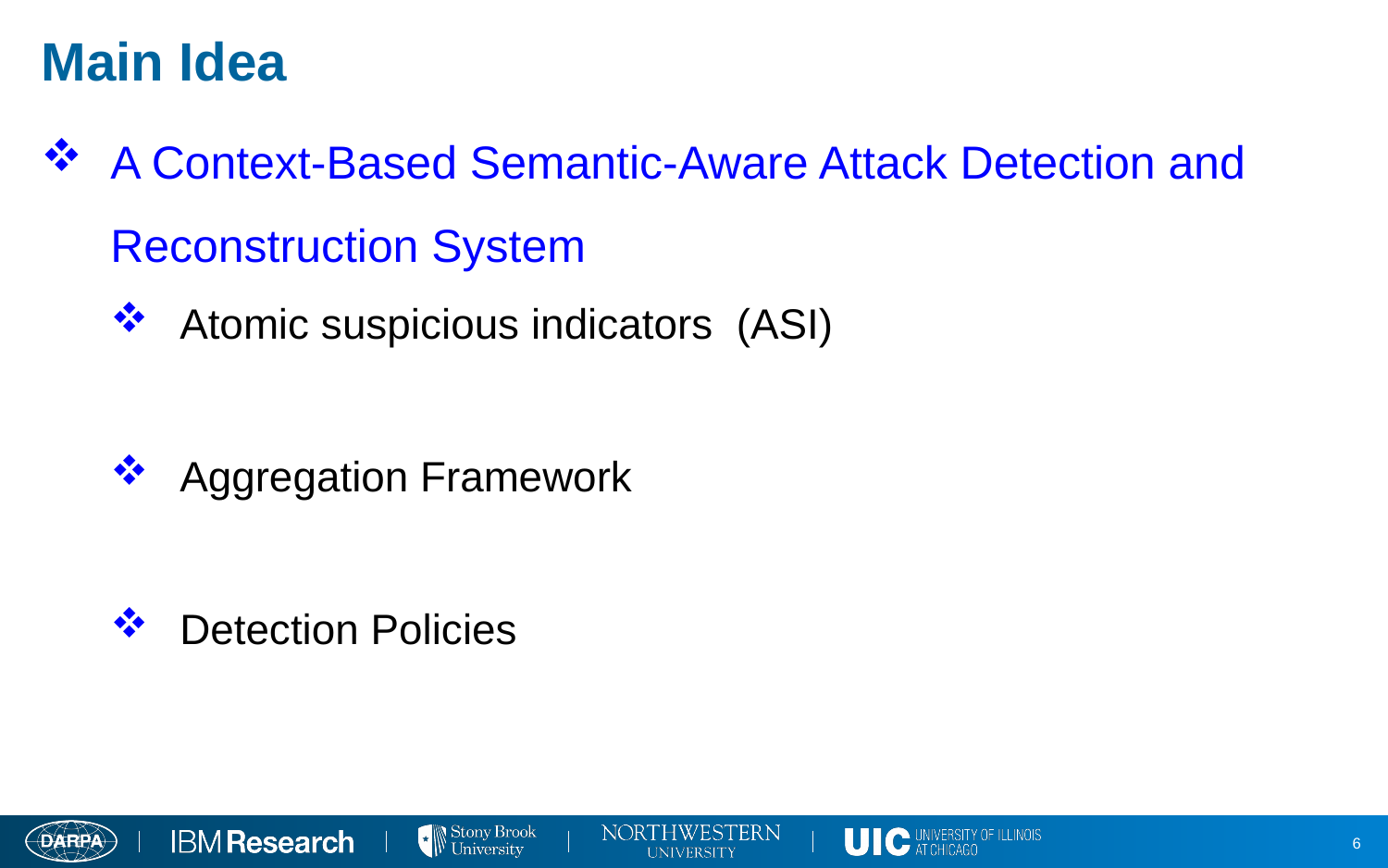

# Main Idea
A Context-Based Semantic-Aware Attack Detection and Reconstruction System
Atomic suspicious indicators  (ASI)

Aggregation Framework

Detection Policies